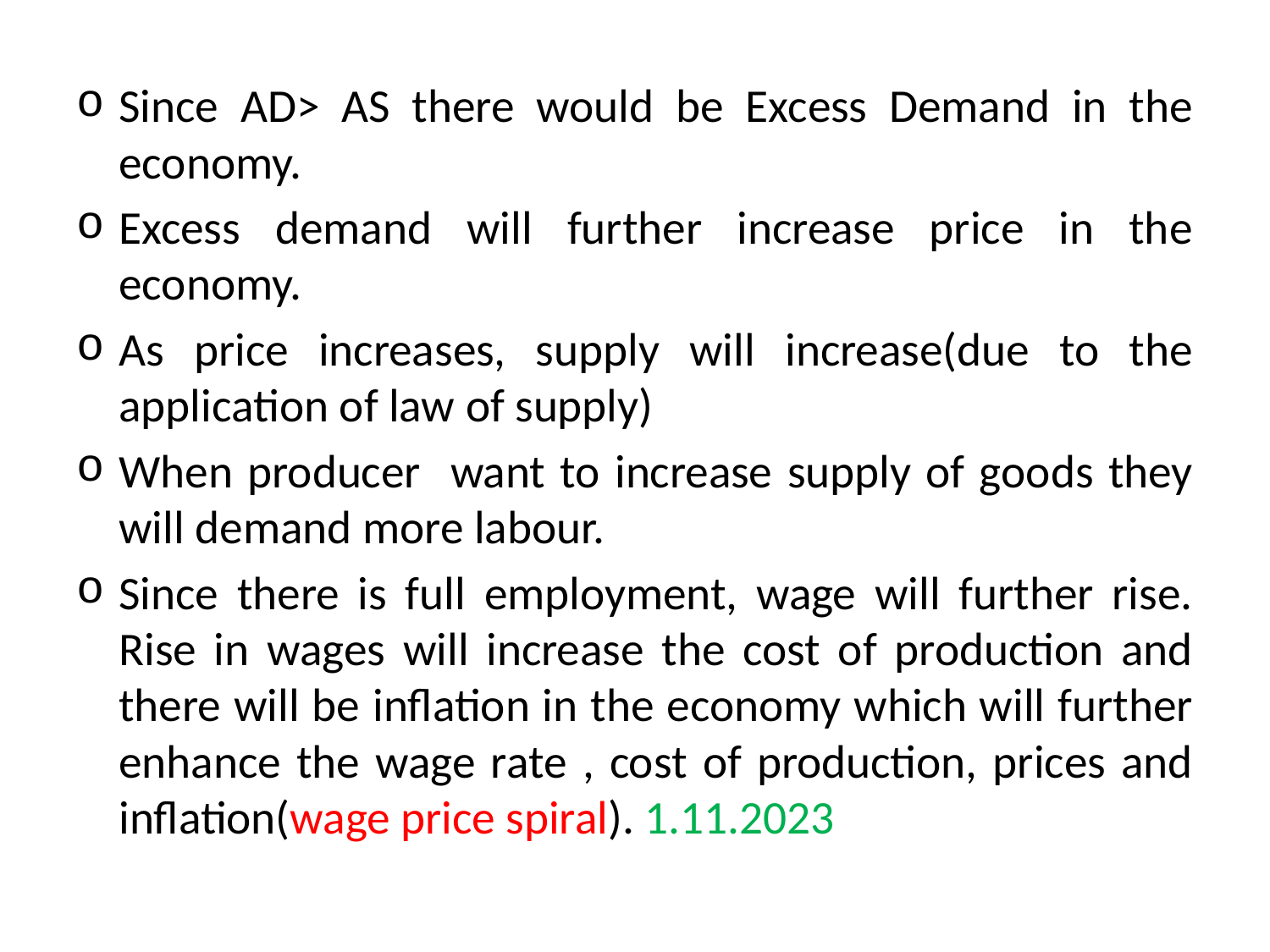

Since AD> AS there would be Excess Demand in the economy.
Excess demand will further increase price in the economy.
As price increases, supply will increase(due to the application of law of supply)
When producer  want to increase supply of goods they will demand more labour.
Since there is full employment, wage will further rise. Rise in wages will increase the cost of production and there will be inflation in the economy which will further enhance the wage rate , cost of production, prices and inflation(wage price spiral). 1.11.2023